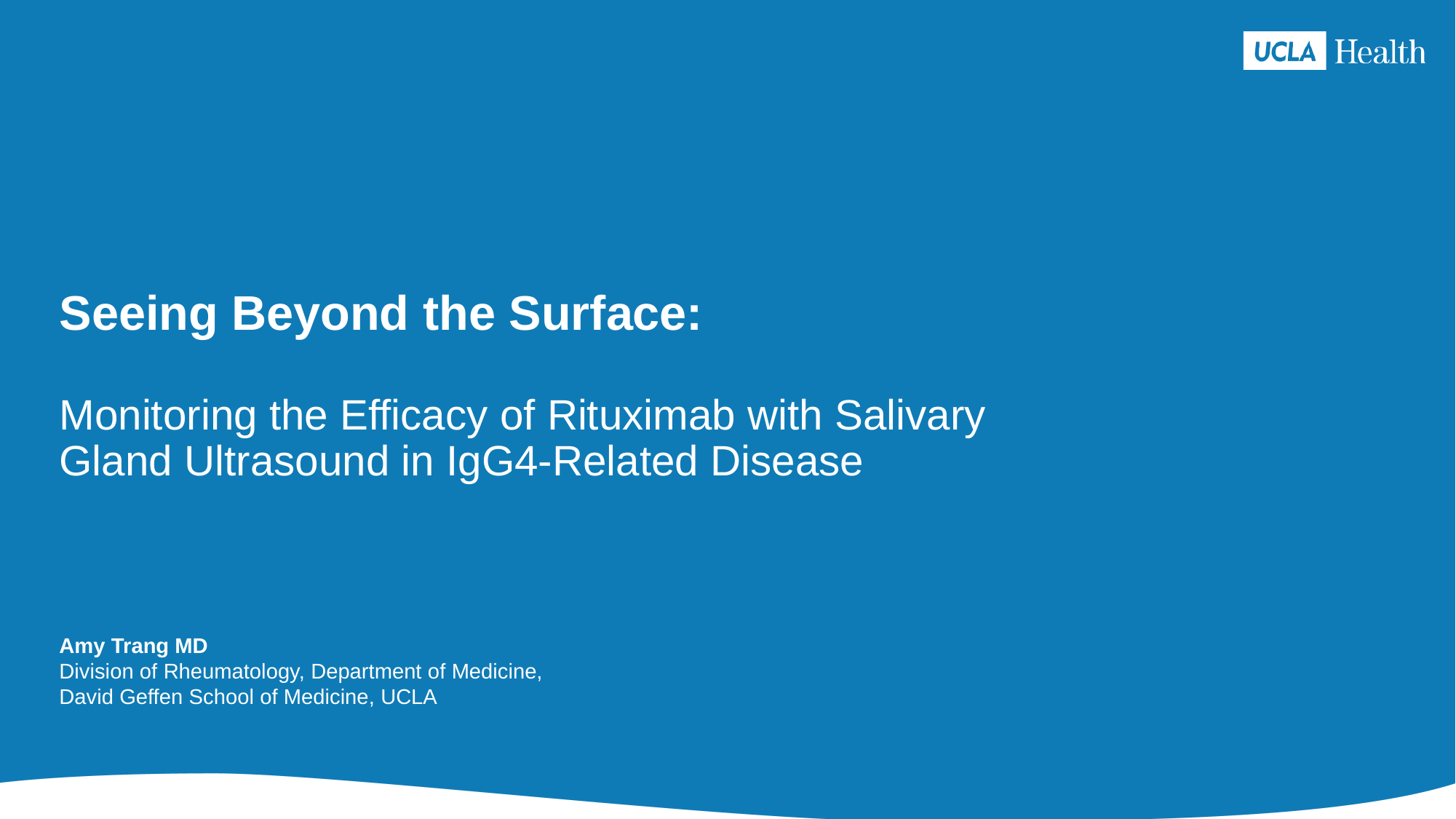

# Seeing Beyond the Surface: Monitoring the Efficacy of Rituximab with Salivary Gland Ultrasound in IgG4-Related Disease
Amy Trang MD
Division of Rheumatology, Department of Medicine,
David Geffen School of Medicine, UCLA